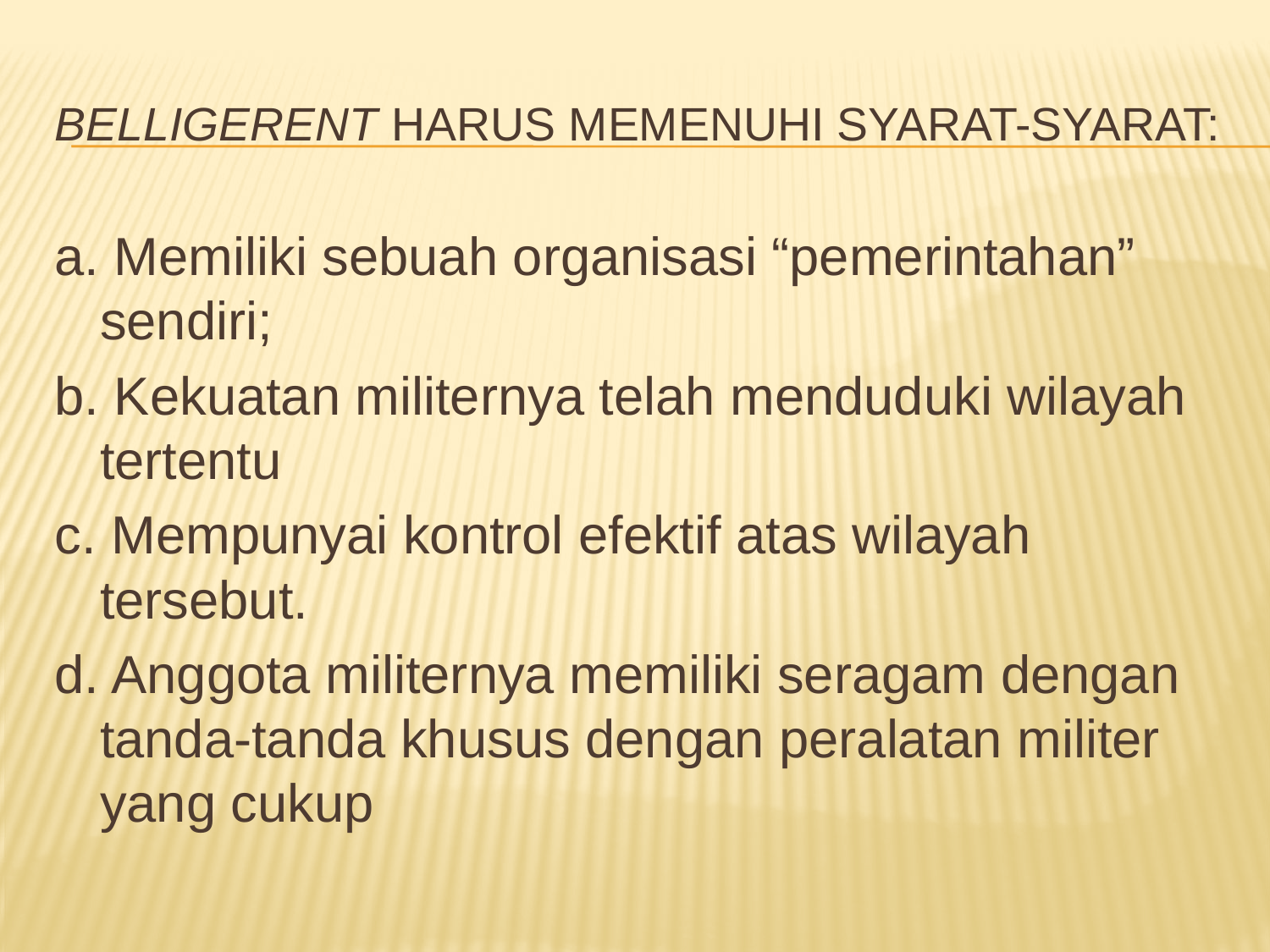

# Belligerent harus memenuhi syarat-syarat:
a. Memiliki sebuah organisasi “pemerintahan” sendiri;
b. Kekuatan militernya telah menduduki wilayah tertentu
c. Mempunyai kontrol efektif atas wilayah tersebut.
d. Anggota militernya memiliki seragam dengan tanda-tanda khusus dengan peralatan militer yang cukup